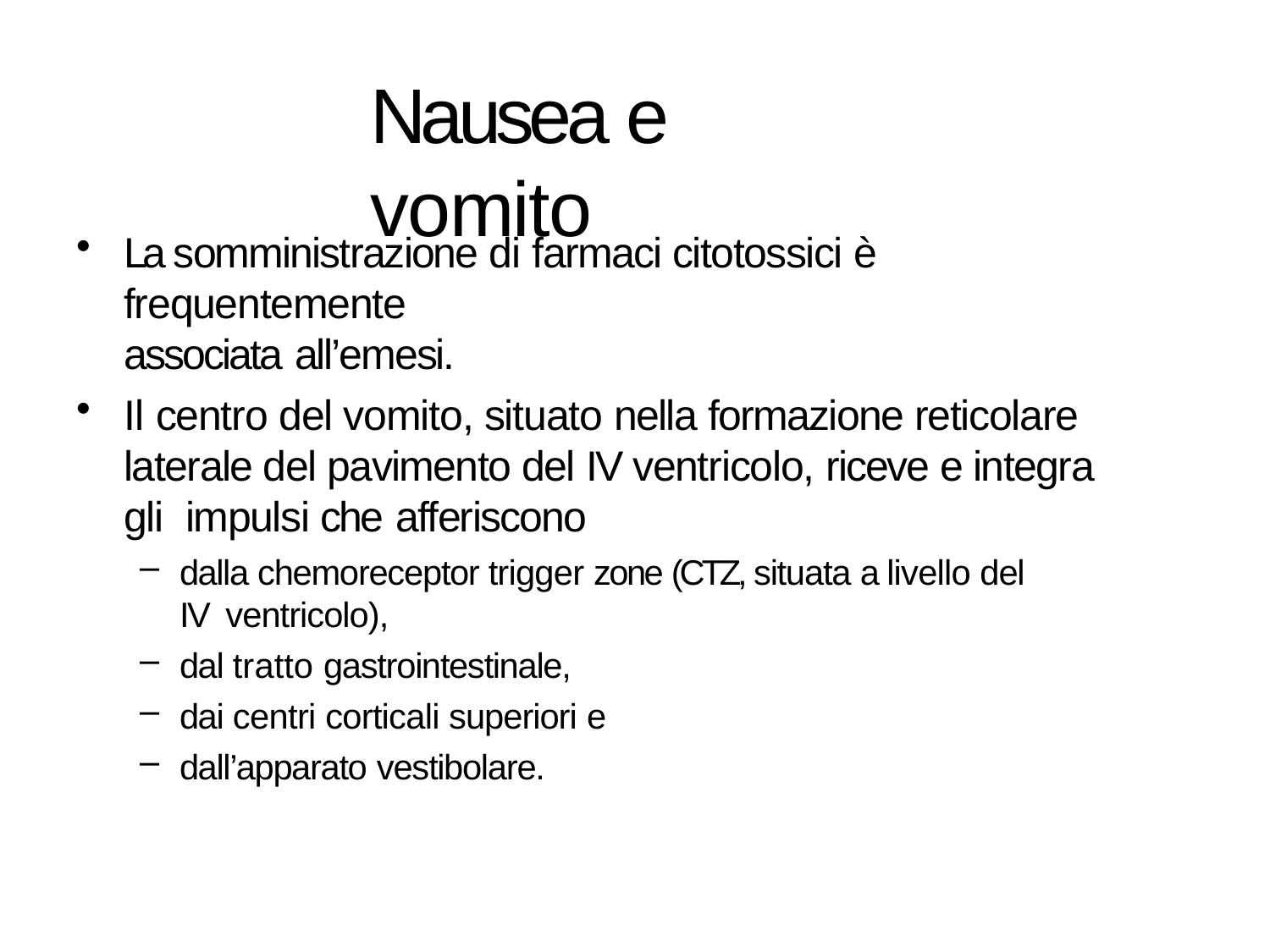

# Nausea e vomito
La somministrazione di farmaci citotossici è frequentemente
associata all’emesi.
Il centro del vomito, situato nella formazione reticolare  laterale del pavimento del IV ventricolo, riceve e integra gli  impulsi che afferiscono
dalla chemoreceptor trigger zone (CTZ, situata a livello del IV  ventricolo),
dal tratto gastrointestinale,
dai centri corticali superiori e
dall’apparato vestibolare.